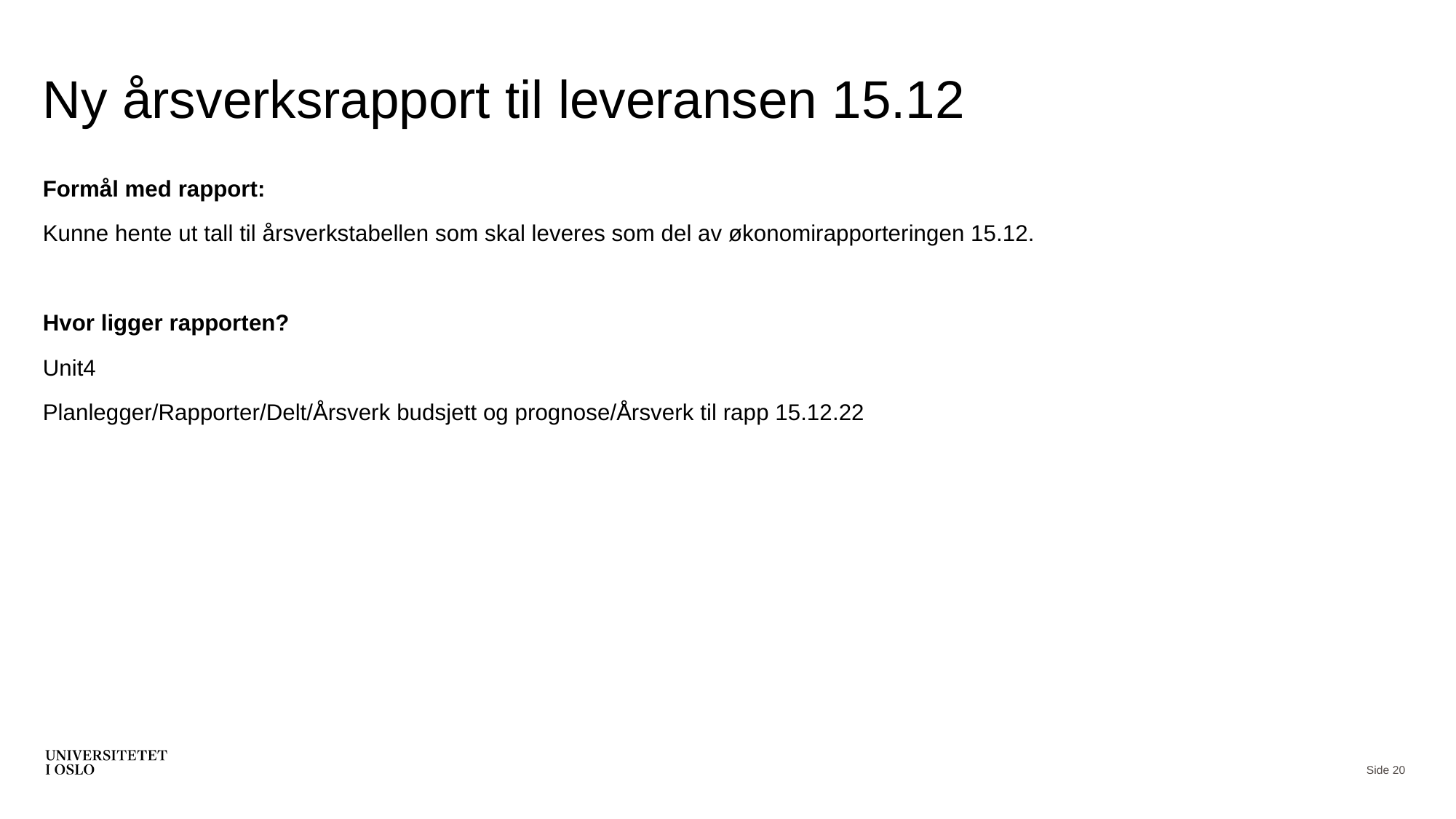

# Ny årsverksrapport til leveransen 15.12

Formål med rapport:
Kunne hente ut tall til årsverkstabellen som skal leveres som del av økonomirapporteringen 15.12.

Hvor ligger rapporten?
Unit4
Planlegger/Rapporter/Delt/Årsverk budsjett og prognose/Årsverk til rapp 15.12.22

Side 20